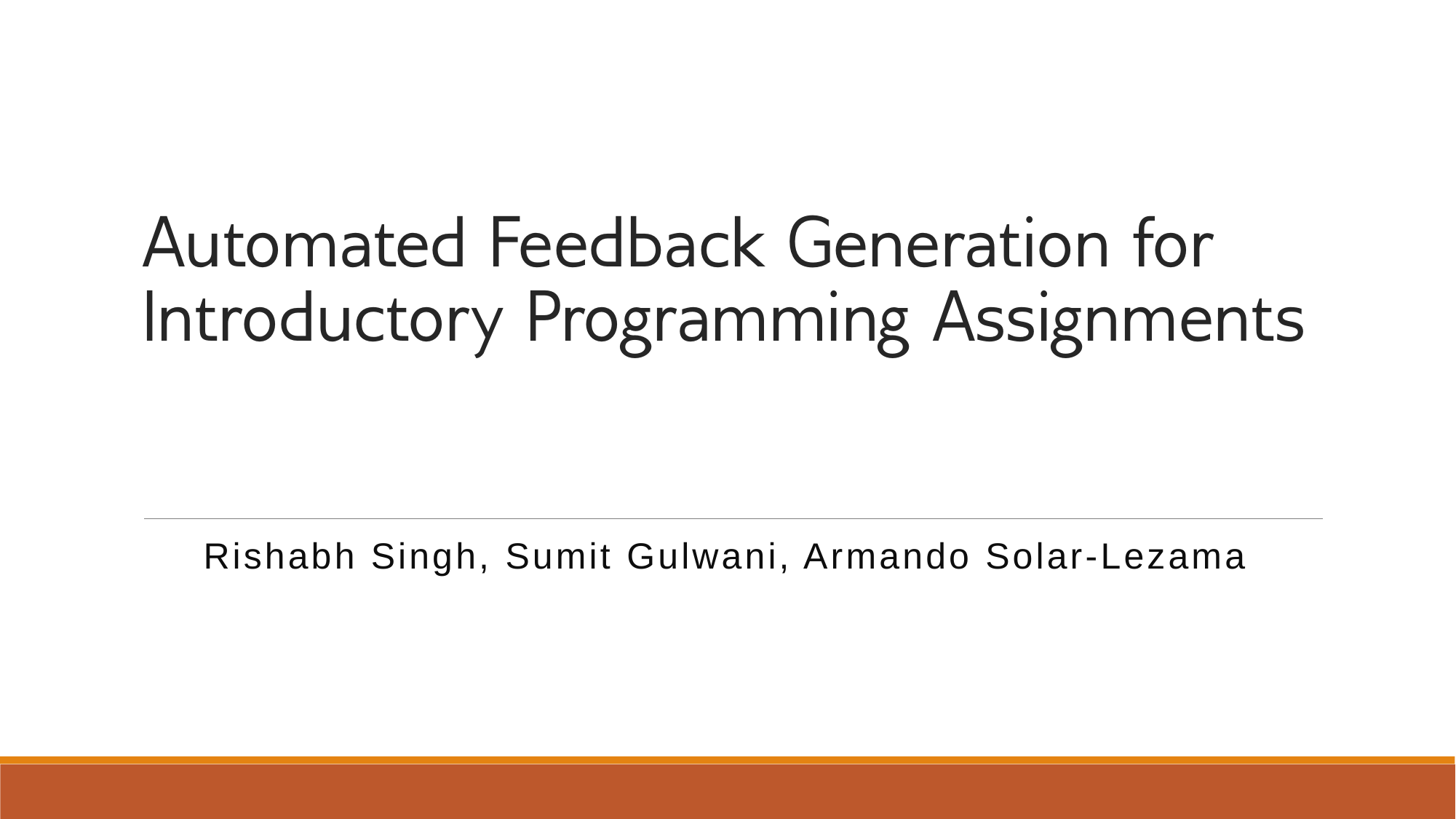

# Automated Feedback Generation for Introductory Programming Assignments
Rishabh Singh, Sumit Gulwani, Armando Solar-Lezama